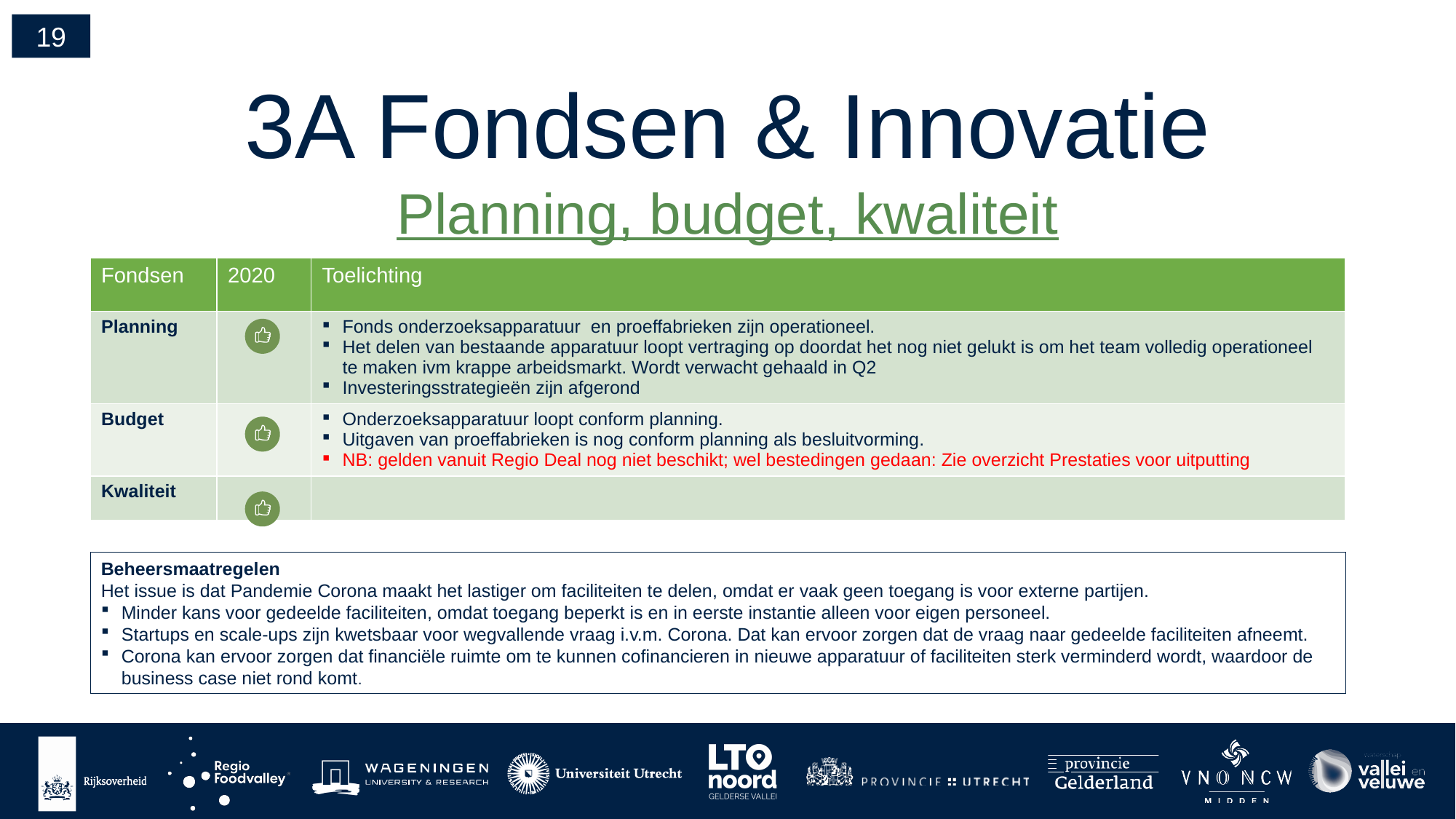

19
3A Fondsen & Innovatie
Planning, budget, kwaliteit
| Fondsen | 2020 | Toelichting |
| --- | --- | --- |
| Planning |  | Fonds onderzoeksapparatuur en proeffabrieken zijn operationeel. Het delen van bestaande apparatuur loopt vertraging op doordat het nog niet gelukt is om het team volledig operationeel te maken ivm krappe arbeidsmarkt. Wordt verwacht gehaald in Q2 Investeringsstrategieën zijn afgerond |
| Budget |  | Onderzoeksapparatuur loopt conform planning. Uitgaven van proeffabrieken is nog conform planning als besluitvorming. NB: gelden vanuit Regio Deal nog niet beschikt; wel bestedingen gedaan: Zie overzicht Prestaties voor uitputting |
| Kwaliteit |  |  |

Beheersmaatregelen
Het issue is dat Pandemie Corona maakt het lastiger om faciliteiten te delen, omdat er vaak geen toegang is voor externe partijen.
Minder kans voor gedeelde faciliteiten, omdat toegang beperkt is en in eerste instantie alleen voor eigen personeel.
Startups en scale-ups zijn kwetsbaar voor wegvallende vraag i.v.m. Corona. Dat kan ervoor zorgen dat de vraag naar gedeelde faciliteiten afneemt.
Corona kan ervoor zorgen dat financiële ruimte om te kunnen cofinancieren in nieuwe apparatuur of faciliteiten sterk verminderd wordt, waardoor de business case niet rond komt.